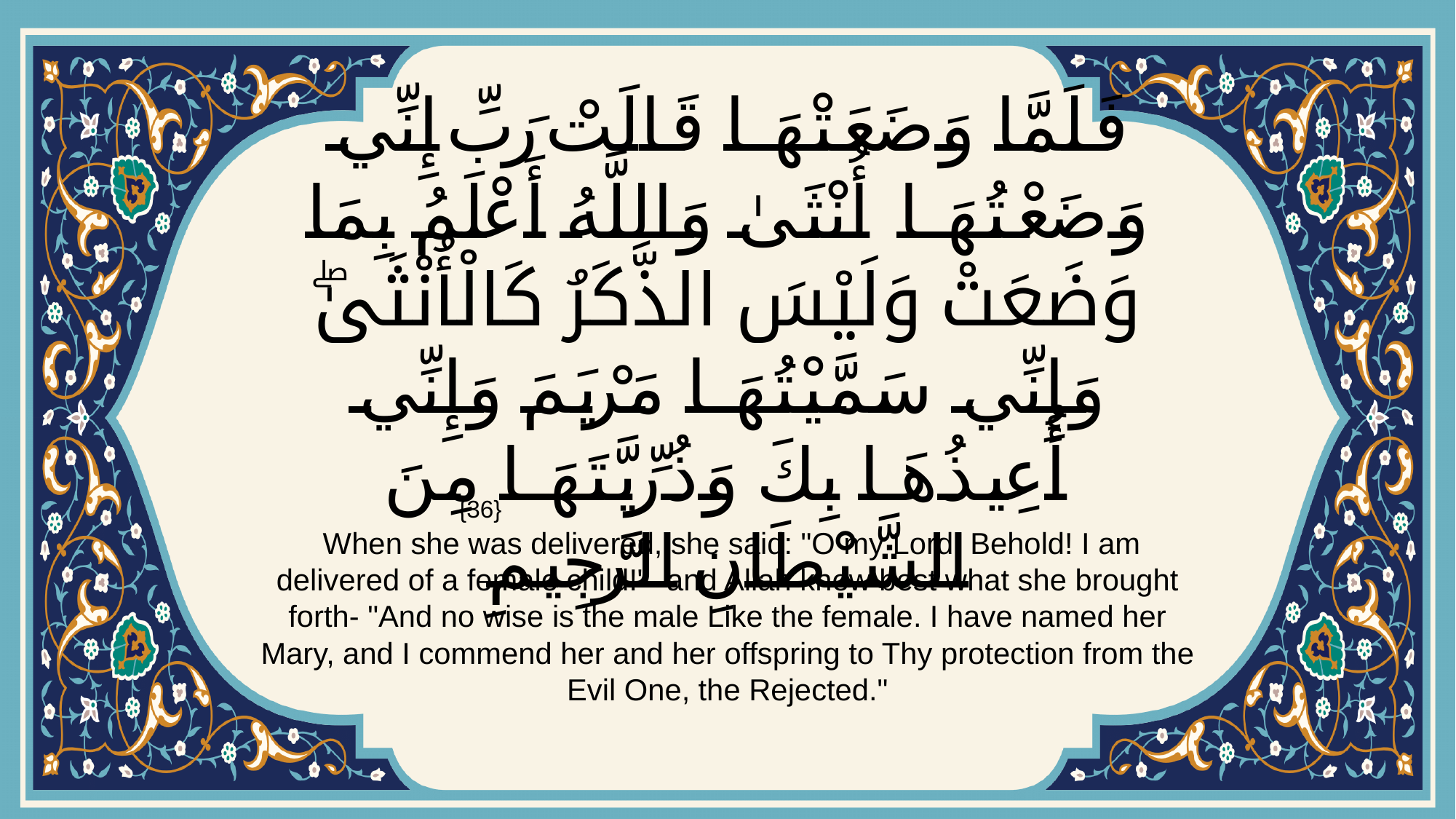

# فَلَمَّا وَضَعَتْهَا قَالَتْ رَبِّ إِنِّي وَضَعْتُهَا أُنْثَىٰ وَاللَّهُ أَعْلَمُ بِمَا وَضَعَتْ وَلَيْسَ الذَّكَرُ كَالْأُنْثَىٰۖ وَإِنِّي سَمَّيْتُهَا مَرْيَمَ وَإِنِّي أُعِيذُهَا بِكَ وَذُرِّيَّتَهَا مِنَ الشَّيْطَانِ الرَّجِيمِ
{36}
 When she was delivered, she said: "O my Lord! Behold! I am delivered of a female child!"- and Allah knew best what she brought forth- "And no wise is the male Like the female. I have named her Mary, and I commend her and her offspring to Thy protection from the Evil One, the Rejected."